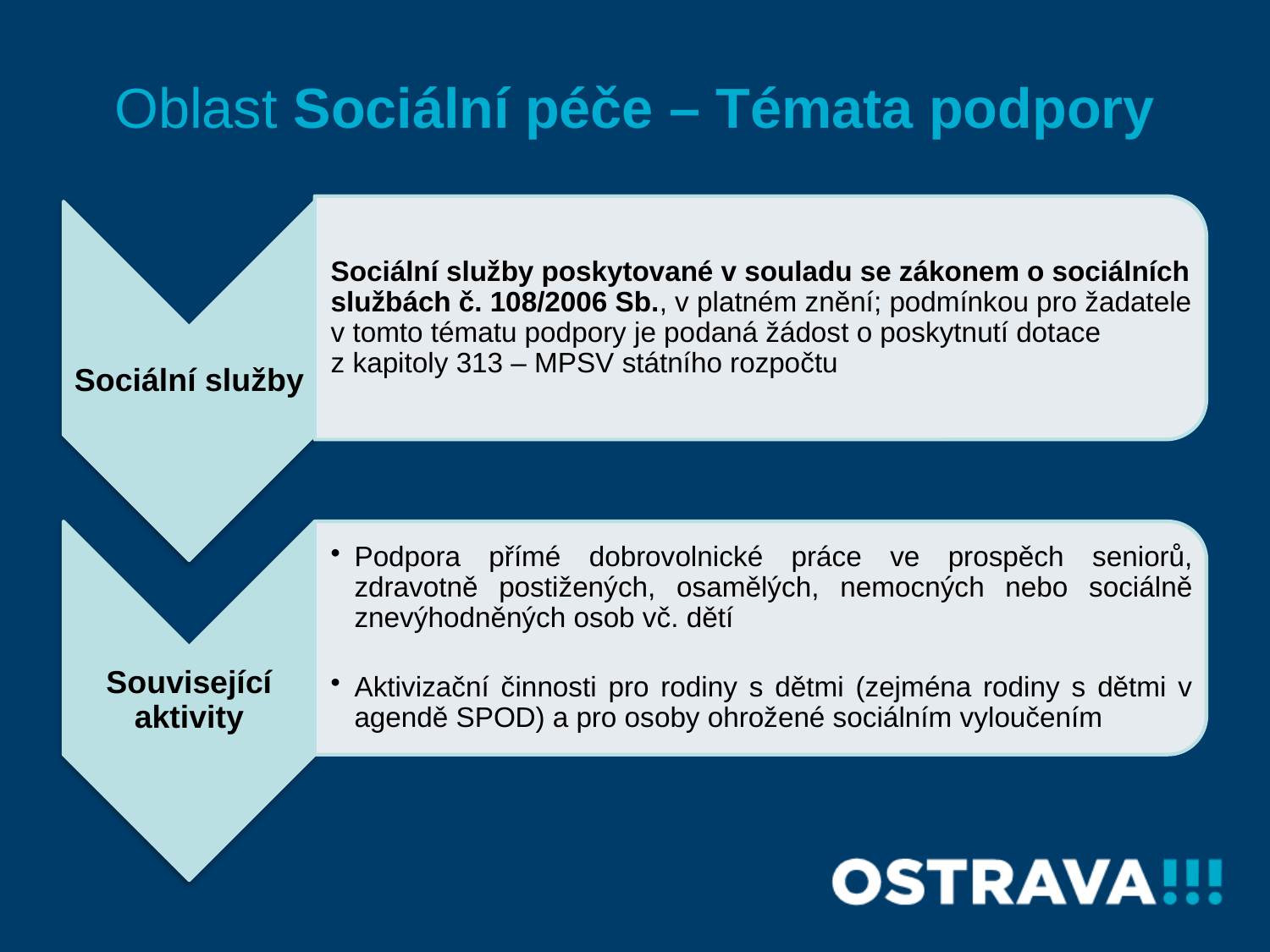

# Oblast Sociální péče – Témata podpory
Sociální služby
Sociální služby poskytované v souladu se zákonem o sociálních službách č. 108/2006 Sb., v platném znění; podmínkou pro žadatele v tomto tématu podpory je podaná žádost o poskytnutí dotace z kapitoly 313 – MPSV státního rozpočtu
Související aktivity
Podpora přímé dobrovolnické práce ve prospěch seniorů, zdravotně postižených, osamělých, nemocných nebo sociálně znevýhodněných osob vč. dětí

Aktivizační činnosti pro rodiny s dětmi (zejména rodiny s dětmi v agendě SPOD) a pro osoby ohrožené sociálním vyloučením